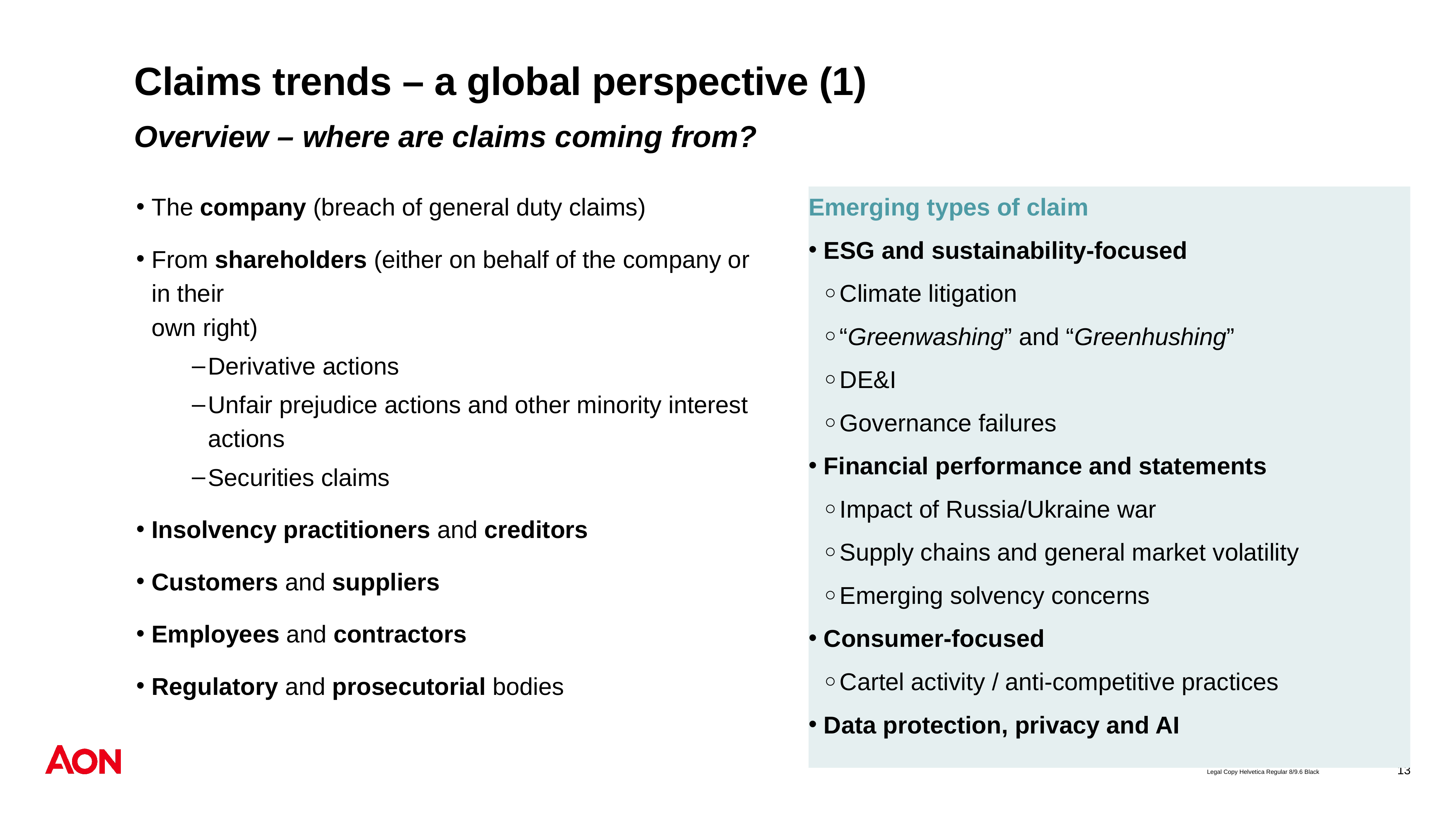

# Claims trends – a global perspective (1)
Overview – where are claims coming from?
The company (breach of general duty claims)
From shareholders (either on behalf of the company or in their
own right)
Derivative actions
Unfair prejudice actions and other minority interest actions
Securities claims
Insolvency practitioners and creditors
Customers and suppliers
Employees and contractors
Regulatory and prosecutorial bodies
Emerging types of claim
ESG and sustainability-focused
Climate litigation
“Greenwashing” and “Greenhushing”
DE&I
Governance failures
Financial performance and statements
Impact of Russia/Ukraine war
Supply chains and general market volatility
Emerging solvency concerns
Consumer-focused
Cartel activity / anti-competitive practices
Data protection, privacy and AI

13
Legal Copy Helvetica Regular 8/9.6 Black